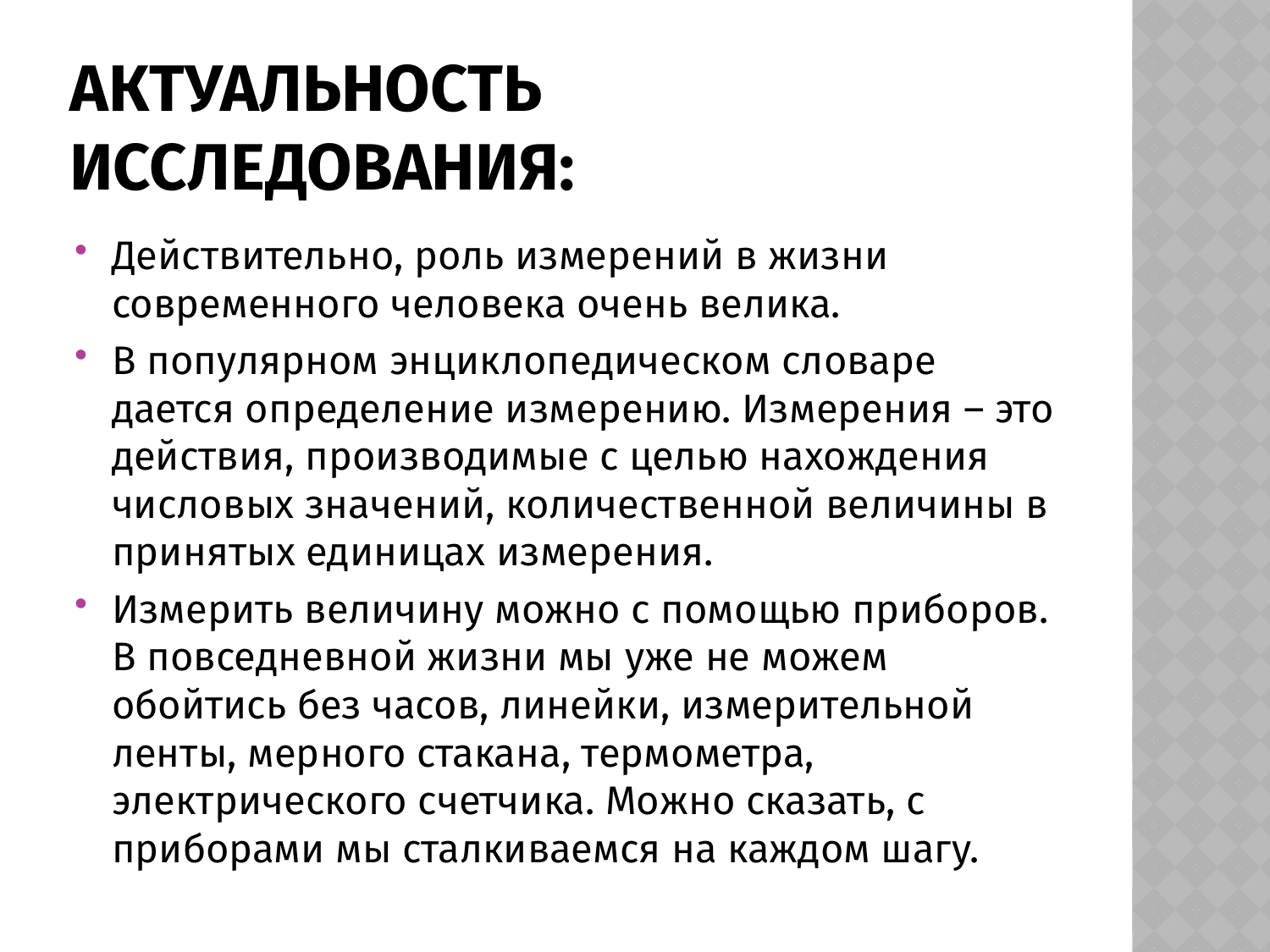

# Актуальность исследования:
Действительно, роль измерений в жизни современного человека очень велика.
В популярном энциклопедическом словаре дается определение измерению. Измерения – это действия, производимые с целью нахождения числовых значений, количественной величины в принятых единицах измерения.
Измерить величину можно с помощью приборов. В повседневной жизни мы уже не можем обойтись без часов, линейки, измерительной ленты, мерного стакана, термометра, электрического счетчика. Можно сказать, с приборами мы сталкиваемся на каждом шагу.